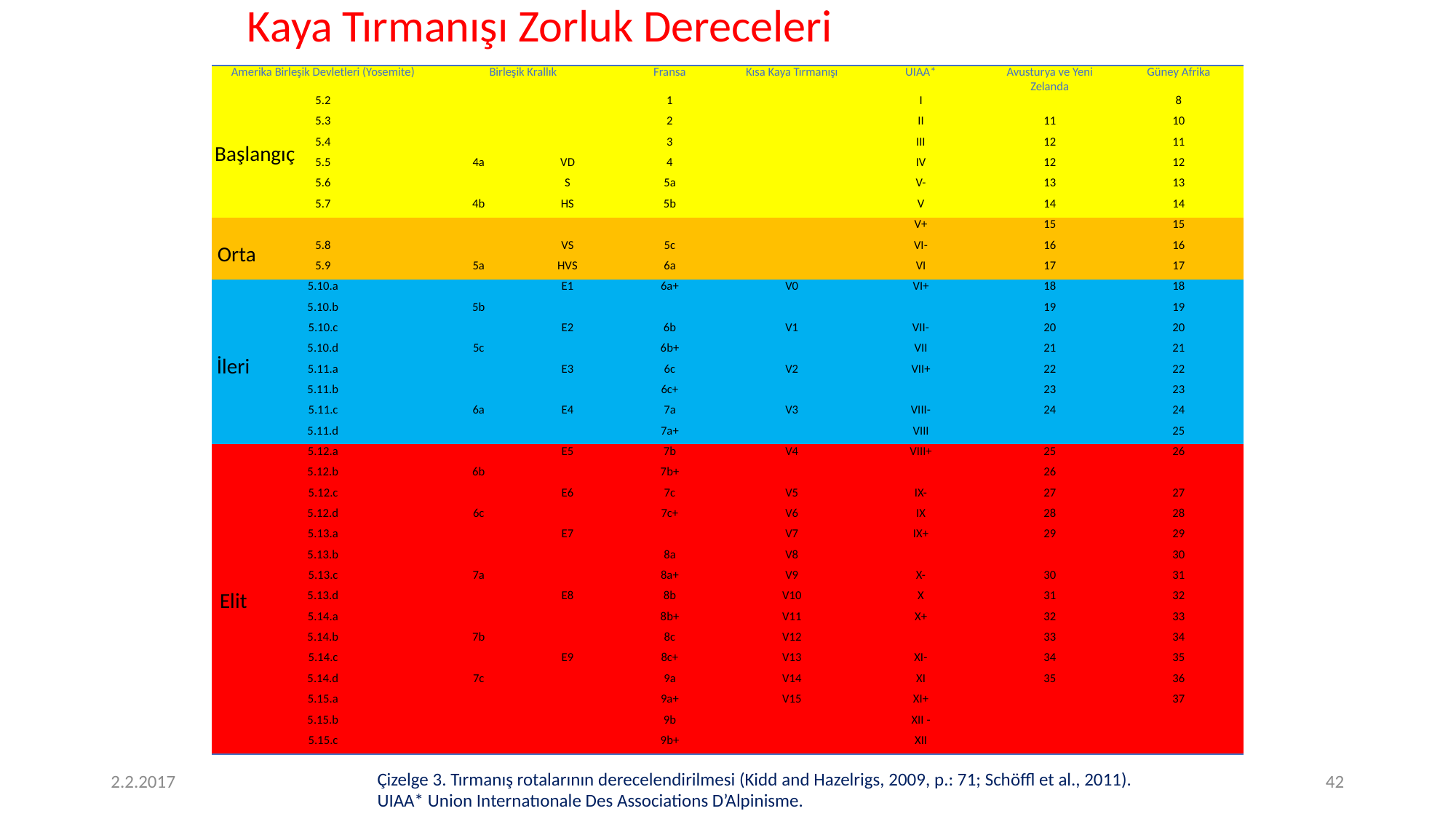

# Kaya Tırmanışı Zorluk Dereceleri
| Amerika Birleşik Devletleri (Yosemite) | Birleşik Krallık |  | Fransa | Kısa Kaya Tırmanışı | UIAA\* | Avusturya ve Yeni Zelanda | Güney Afrika |
| --- | --- | --- | --- | --- | --- | --- | --- |
| 5.2 |  |  | 1 |  | I |  | 8 |
| 5.3 |  |  | 2 |  | II | 11 | 10 |
| 5.4 |  |  | 3 |  | III | 12 | 11 |
| 5.5 | 4a | VD | 4 |  | IV | 12 | 12 |
| 5.6 |  | S | 5a |  | V- | 13 | 13 |
| 5.7 | 4b | HS | 5b |  | V | 14 | 14 |
|  |  |  |  |  | V+ | 15 | 15 |
| 5.8 |  | VS | 5c |  | VI- | 16 | 16 |
| 5.9 | 5a | HVS | 6a |  | VI | 17 | 17 |
| 5.10.a |  | E1 | 6a+ | V0 | VI+ | 18 | 18 |
| 5.10.b | 5b |  |  |  |  | 19 | 19 |
| 5.10.c |  | E2 | 6b | V1 | VII- | 20 | 20 |
| 5.10.d | 5c |  | 6b+ |  | VII | 21 | 21 |
| 5.11.a |  | E3 | 6c | V2 | VII+ | 22 | 22 |
| 5.11.b |  |  | 6c+ |  |  | 23 | 23 |
| 5.11.c | 6a | E4 | 7a | V3 | VIII- | 24 | 24 |
| 5.11.d |  |  | 7a+ |  | VIII |  | 25 |
| 5.12.a |  | E5 | 7b | V4 | VIII+ | 25 | 26 |
| 5.12.b | 6b |  | 7b+ |  |  | 26 |  |
| 5.12.c |  | E6 | 7c | V5 | IX- | 27 | 27 |
| 5.12.d | 6c |  | 7c+ | V6 | IX | 28 | 28 |
| 5.13.a |  | E7 |  | V7 | IX+ | 29 | 29 |
| 5.13.b |  |  | 8a | V8 |  |  | 30 |
| 5.13.c | 7a |  | 8a+ | V9 | X- | 30 | 31 |
| 5.13.d |  | E8 | 8b | V10 | X | 31 | 32 |
| 5.14.a |  |  | 8b+ | V11 | X+ | 32 | 33 |
| 5.14.b | 7b |  | 8c | V12 |  | 33 | 34 |
| 5.14.c |  | E9 | 8c+ | V13 | XI- | 34 | 35 |
| 5.14.d | 7c |  | 9a | V14 | XI | 35 | 36 |
| 5.15.a |  |  | 9a+ | V15 | XI+ |  | 37 |
| 5.15.b |  |  | 9b |  | XII - |  |  |
| 5.15.c |  |  | 9b+ |  | XII |  |  |
Başlangıç
Orta
İleri
Elit
2.2.2017
42
Çizelge 3. Tırmanış rotalarının derecelendirilmesi (Kidd and Hazelrigs, 2009, p.: 71; Schöffl et al., 2011).
UIAA* Union Internatıonale Des Associations D’Alpinisme.